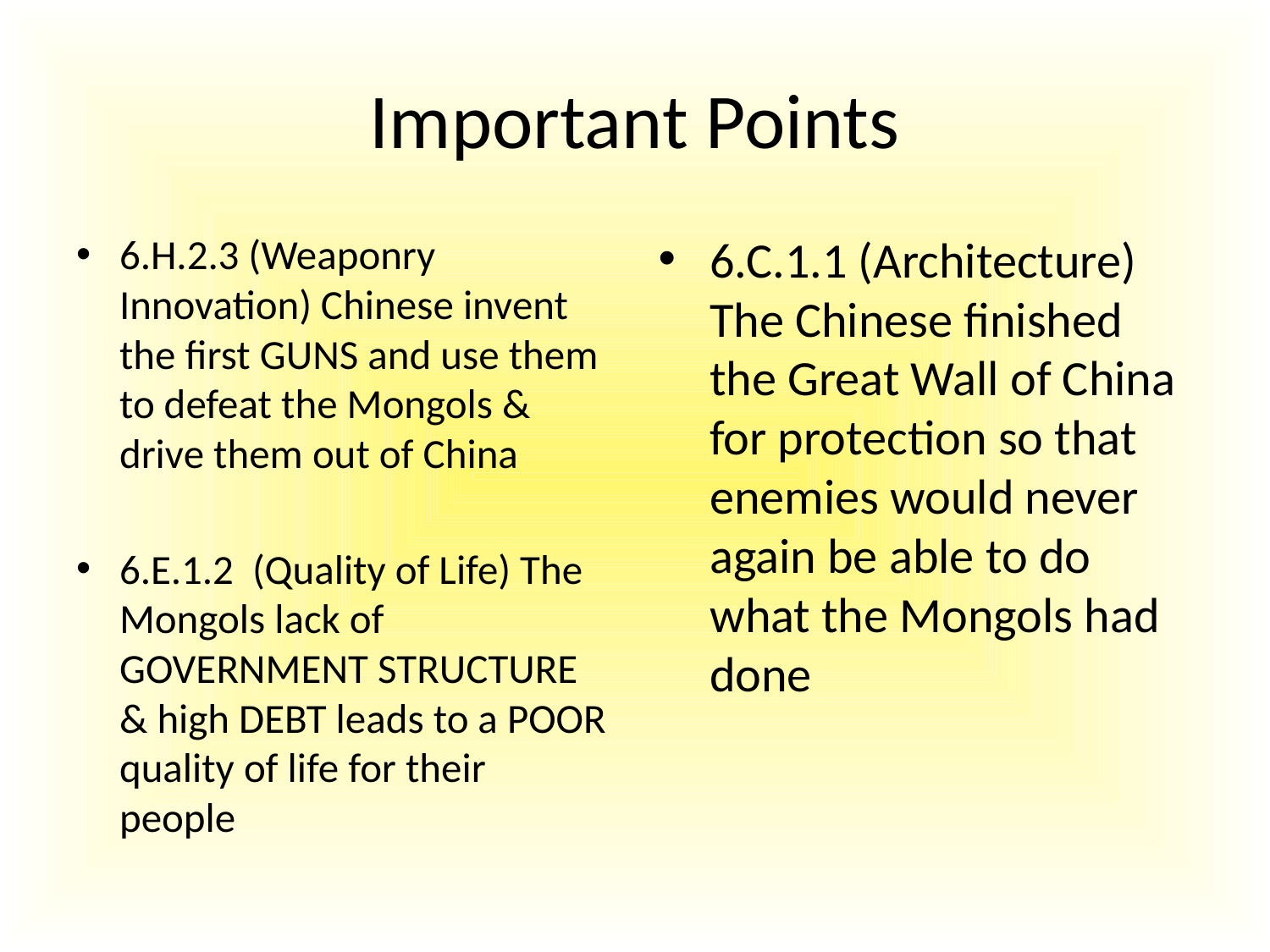

# Important Points
6.H.2.3 (Weaponry Innovation) Chinese invent the first GUNS and use them to defeat the Mongols & drive them out of China

6.E.1.2  (Quality of Life) The Mongols lack of GOVERNMENT STRUCTURE & high DEBT leads to a POOR quality of life for their people
6.C.1.1 (Architecture) The Chinese finished the Great Wall of China for protection so that enemies would never again be able to do what the Mongols had done